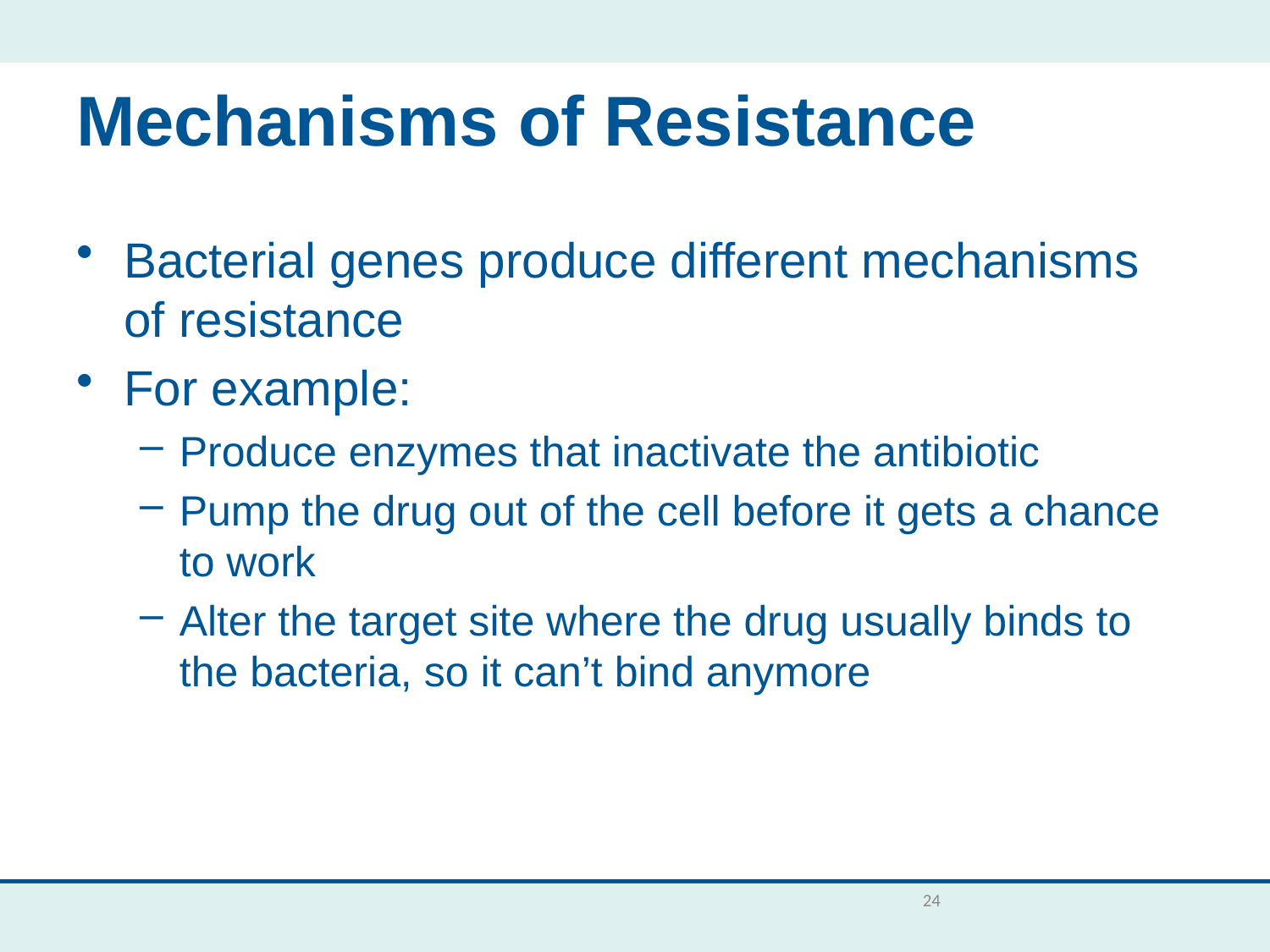

# Mechanisms of Resistance
Bacterial genes produce different mechanisms of resistance
For example:
Produce enzymes that inactivate the antibiotic
Pump the drug out of the cell before it gets a chance to work
Alter the target site where the drug usually binds to the bacteria, so it can’t bind anymore
24